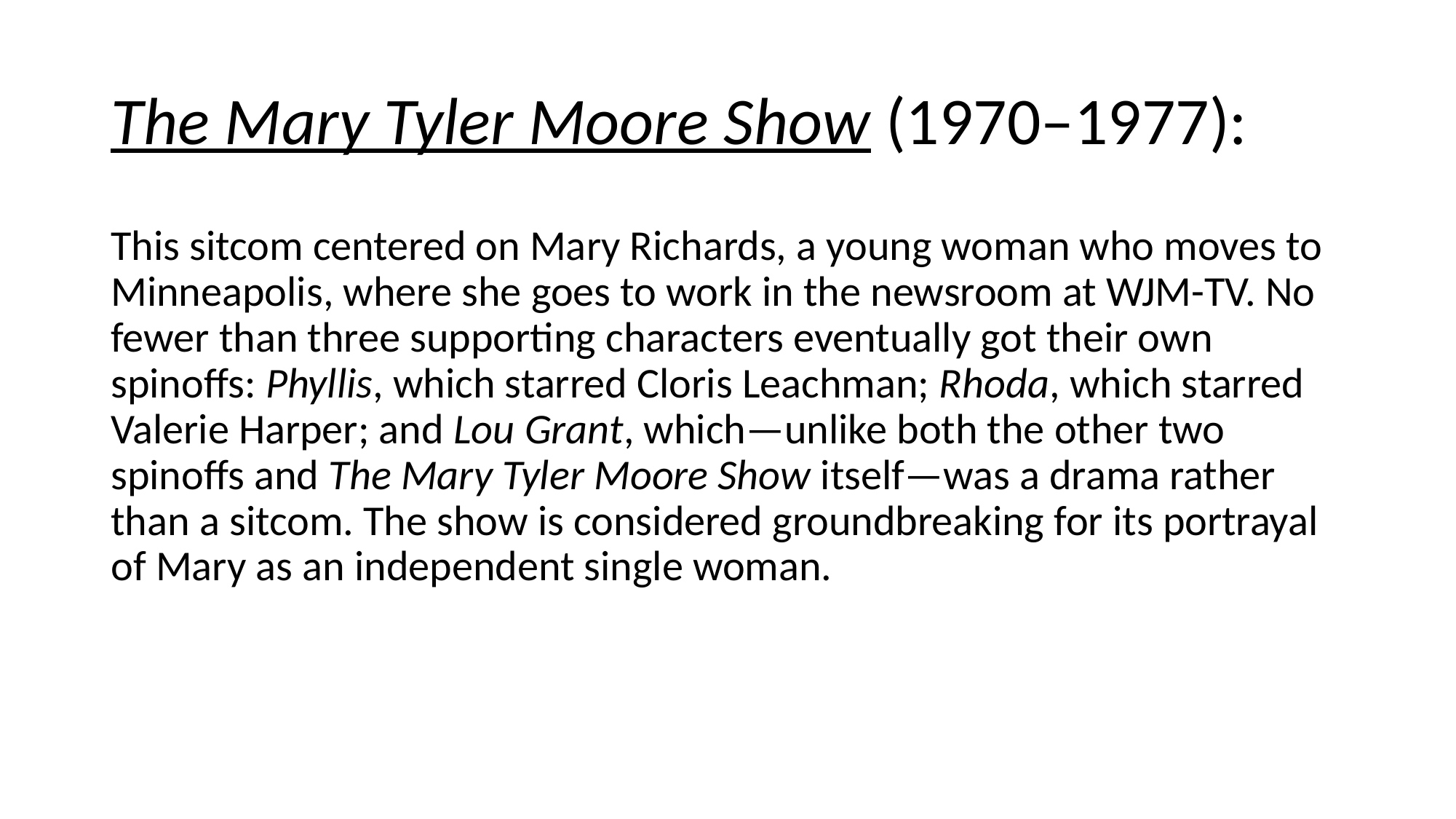

# The Mary Tyler Moore Show (1970–1977):
This sitcom centered on Mary Richards, a young woman who moves to Minneapolis, where she goes to work in the newsroom at WJM-TV. No fewer than three supporting characters eventually got their own spinoffs: Phyllis, which starred Cloris Leachman; Rhoda, which starred Valerie Harper; and Lou Grant, which—unlike both the other two spinoffs and The Mary Tyler Moore Show itself—was a drama rather than a sitcom. The show is considered groundbreaking for its portrayal of Mary as an independent single woman.